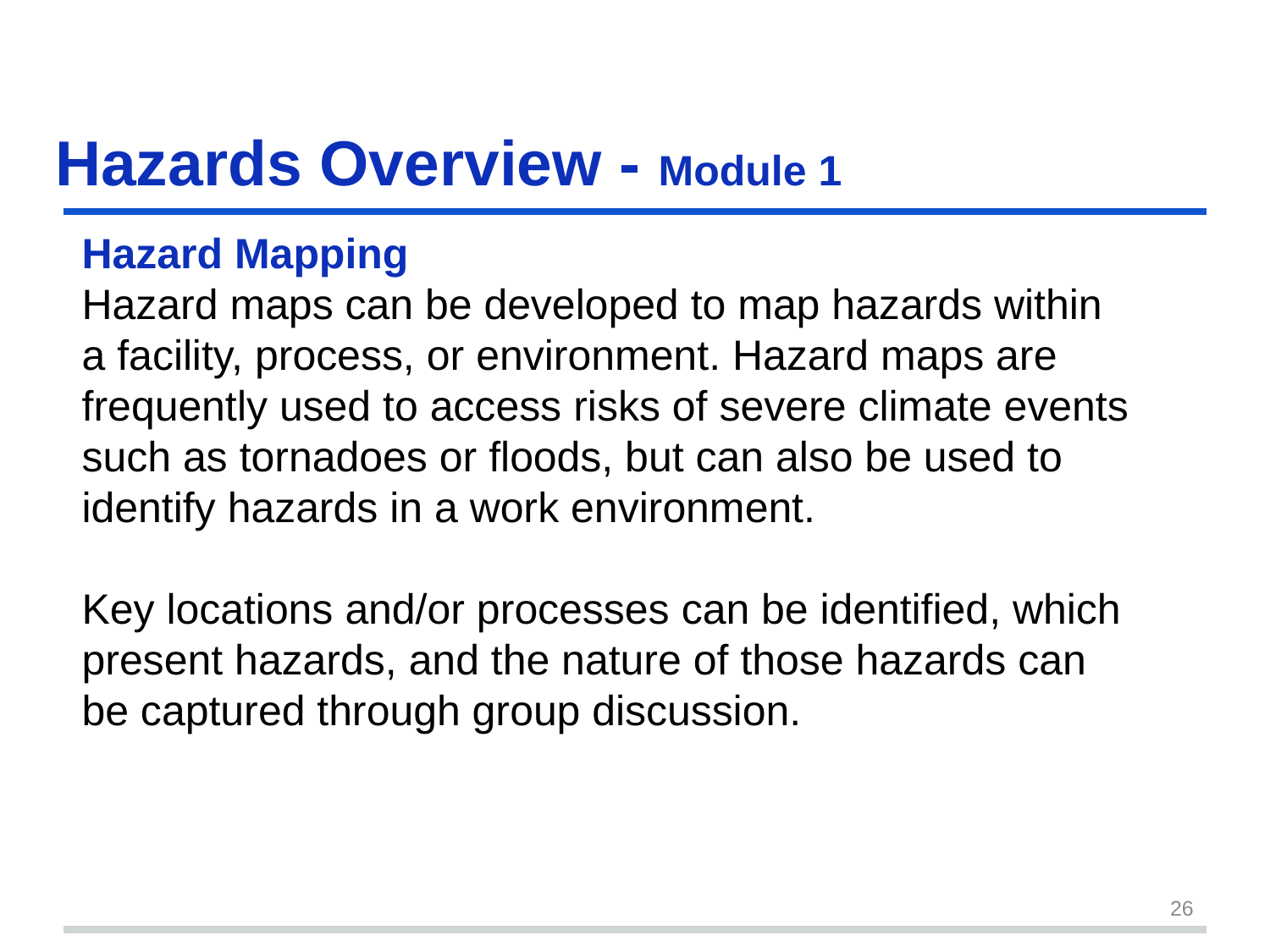

# Hazards Overview - Module 1
Hazard Mapping
Hazard maps can be developed to map hazards within a facility, process, or environment. Hazard maps are frequently used to access risks of severe climate events such as tornadoes or floods, but can also be used to identify hazards in a work environment.

Key locations and/or processes can be identified, which present hazards, and the nature of those hazards can be captured through group discussion.

Purposes:

To examine the hazards in our industries.

To learn how to develop a Hazard Map that workers can use to identify and locate hazards so that those hazards can be targeted for elimination.

To learn the importance of making Hazard Mapping a participatory process that involves as many coworkers as possible.

This Activity has three tasks.

26